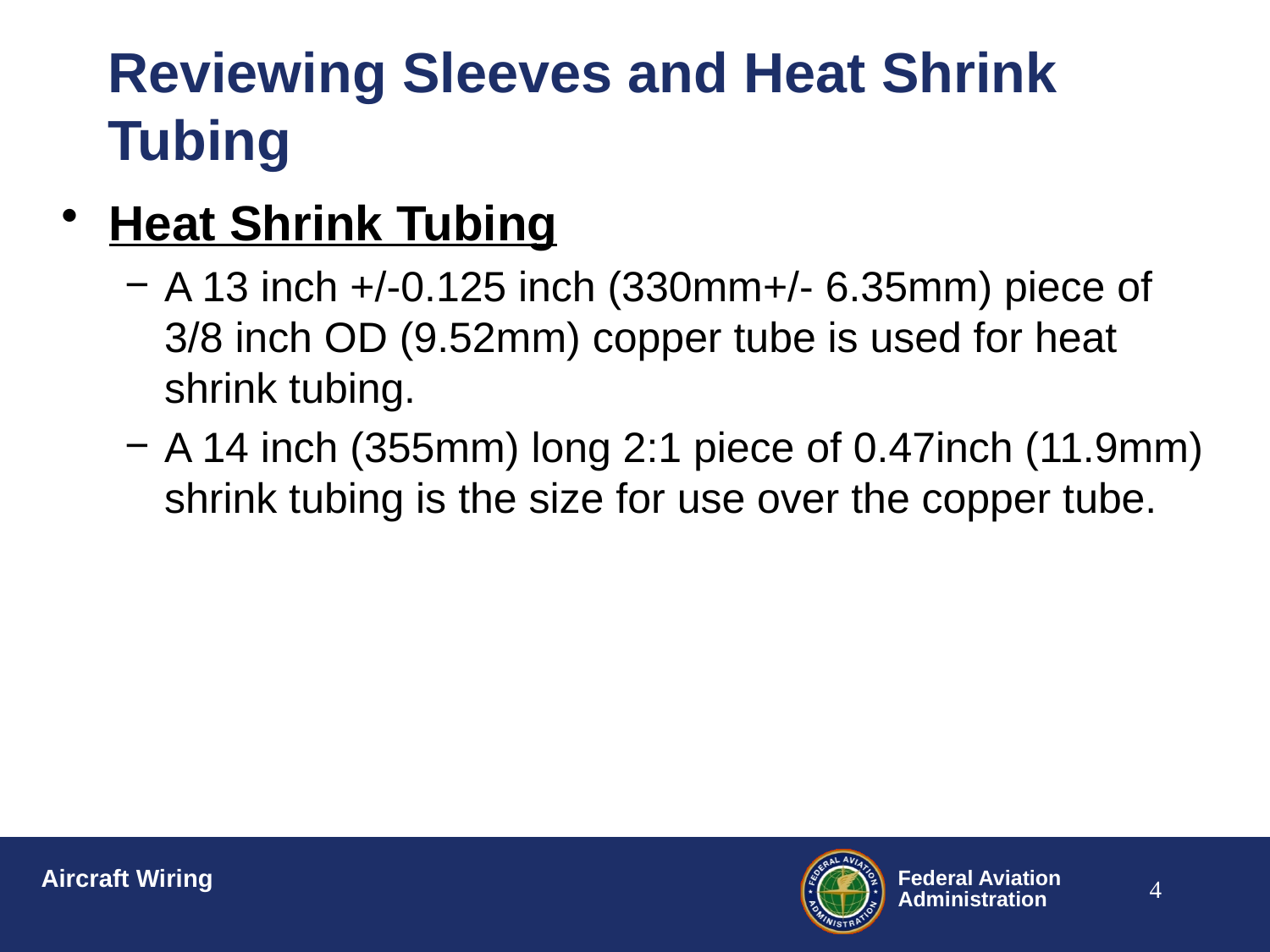

Reviewing Sleeves and Heat Shrink Tubing
Heat Shrink Tubing
A 13 inch +/-0.125 inch (330mm+/- 6.35mm) piece of 3/8 inch OD (9.52mm) copper tube is used for heat shrink tubing.
A 14 inch (355mm) long 2:1 piece of 0.47inch (11.9mm) shrink tubing is the size for use over the copper tube.
4